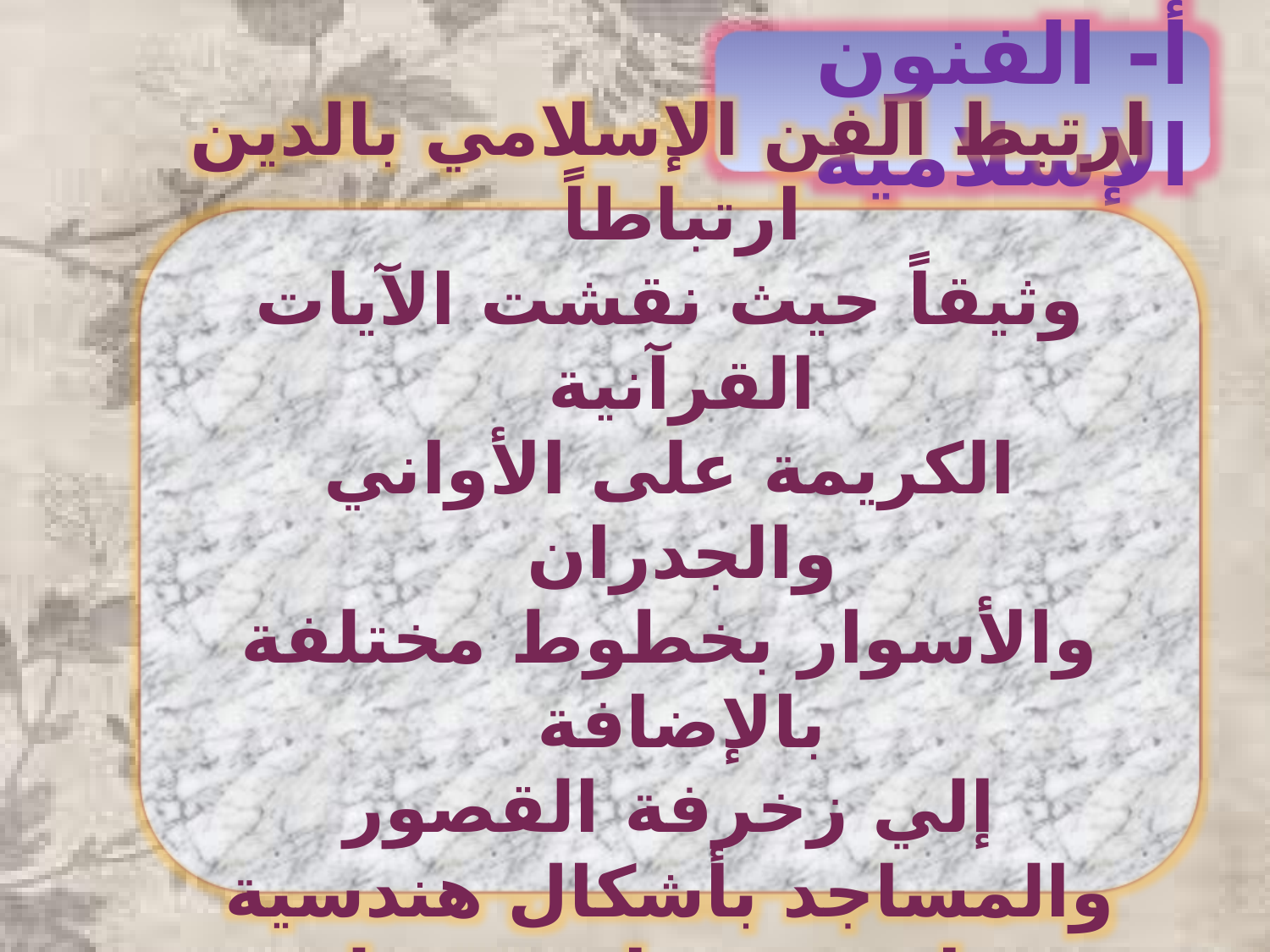

أ- الفنون الإسلامية
ارتبط الفن الإسلامي بالدين ارتباطاً
وثيقاً حيث نقشت الآيات القرآنية
الكريمة على الأواني والجدران
والأسوار بخطوط مختلفة بالإضافة
إلي زخرفة القصور والمساجد بأشكال هندسية ونباتية وحيوانية جميلة.